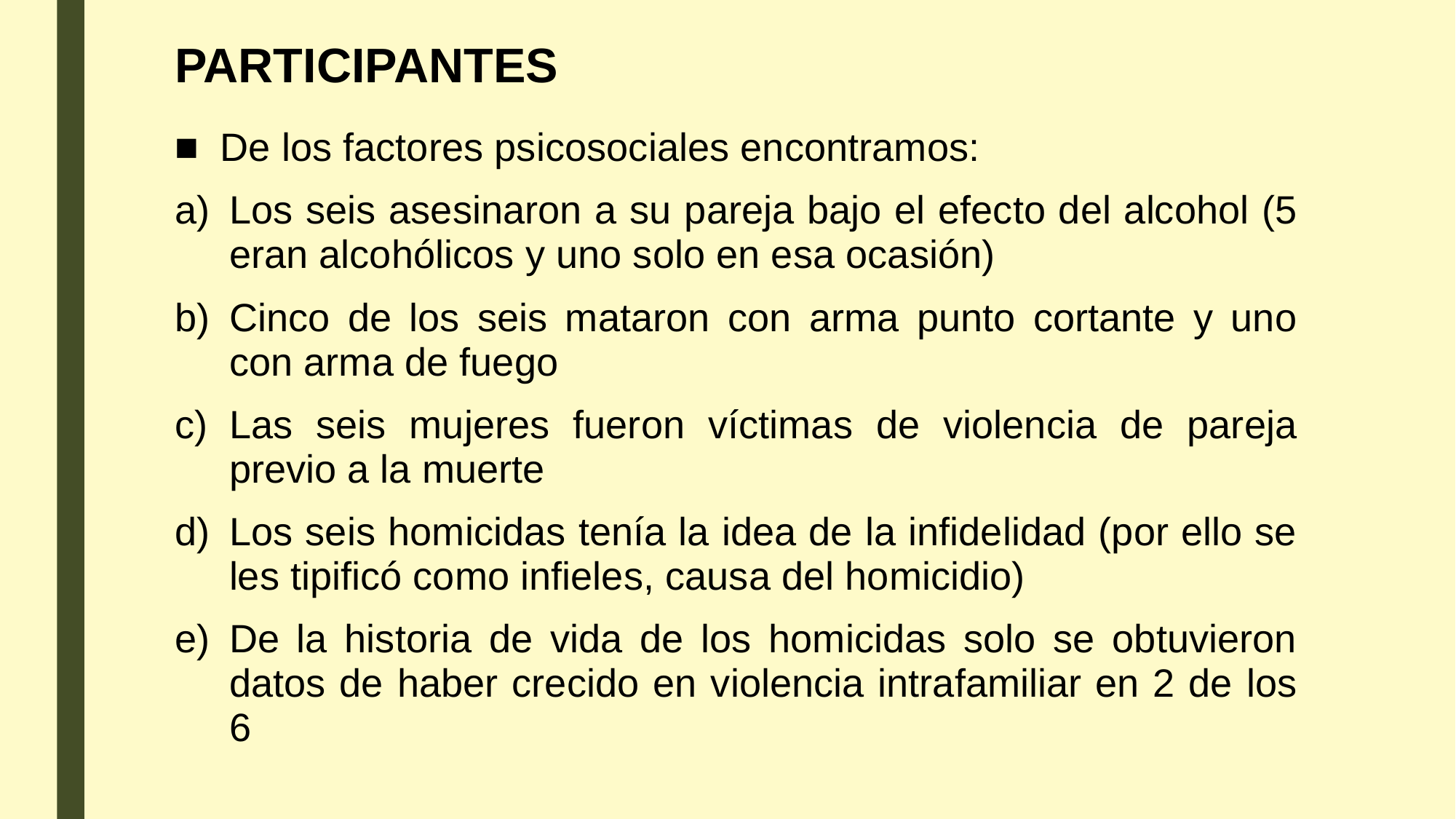

# PARTICIPANTES
De los factores psicosociales encontramos:
Los seis asesinaron a su pareja bajo el efecto del alcohol (5 eran alcohólicos y uno solo en esa ocasión)
Cinco de los seis mataron con arma punto cortante y uno con arma de fuego
Las seis mujeres fueron víctimas de violencia de pareja previo a la muerte
Los seis homicidas tenía la idea de la infidelidad (por ello se les tipificó como infieles, causa del homicidio)
De la historia de vida de los homicidas solo se obtuvieron datos de haber crecido en violencia intrafamiliar en 2 de los 6